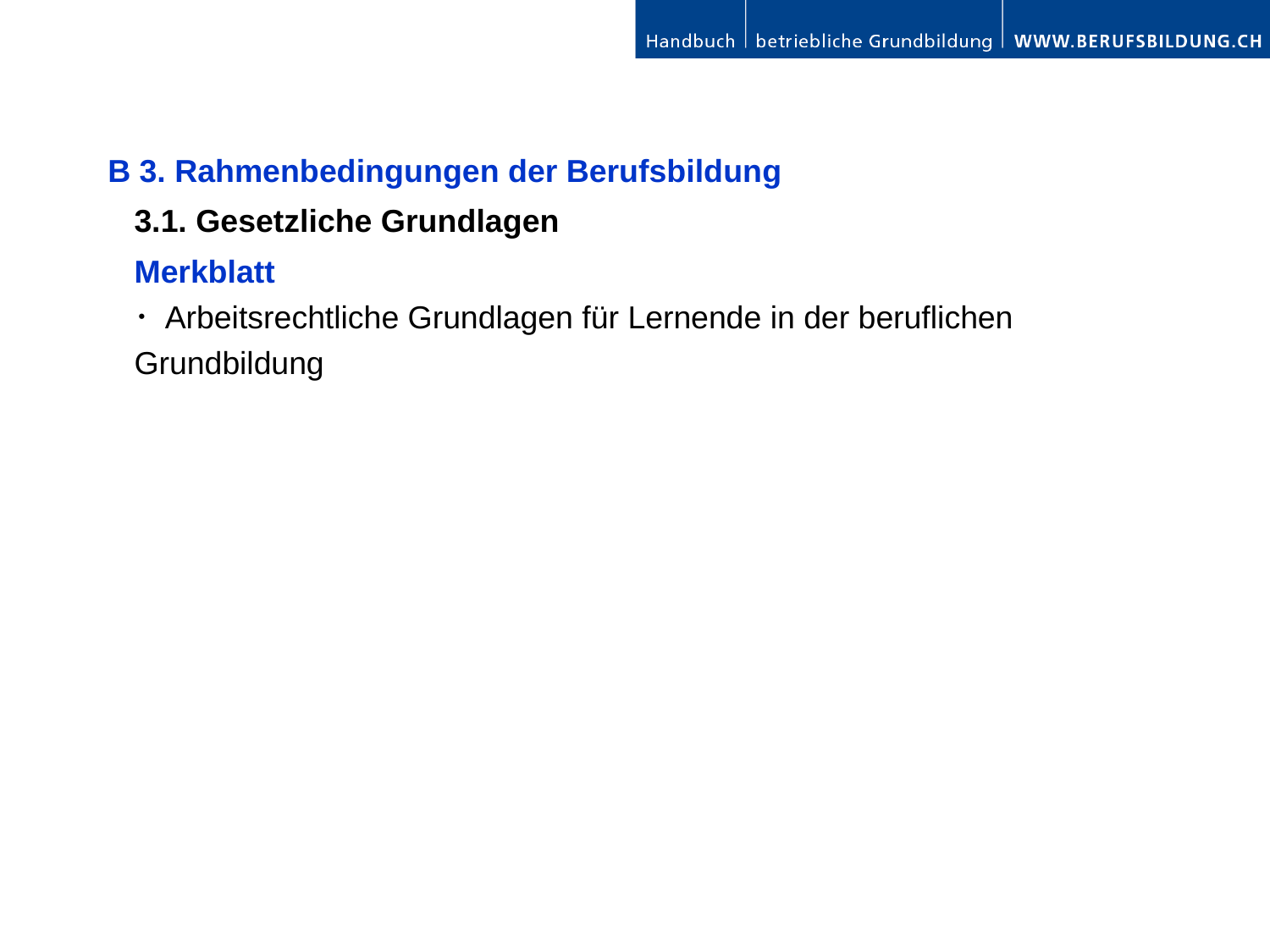

B 3. Rahmenbedingungen der Berufsbildung
	3.1. Gesetzliche Grundlagen
	Merkblatt
	･ Arbeitsrechtliche Grundlagen für Lernende in der beruflichen 	Grundbildung